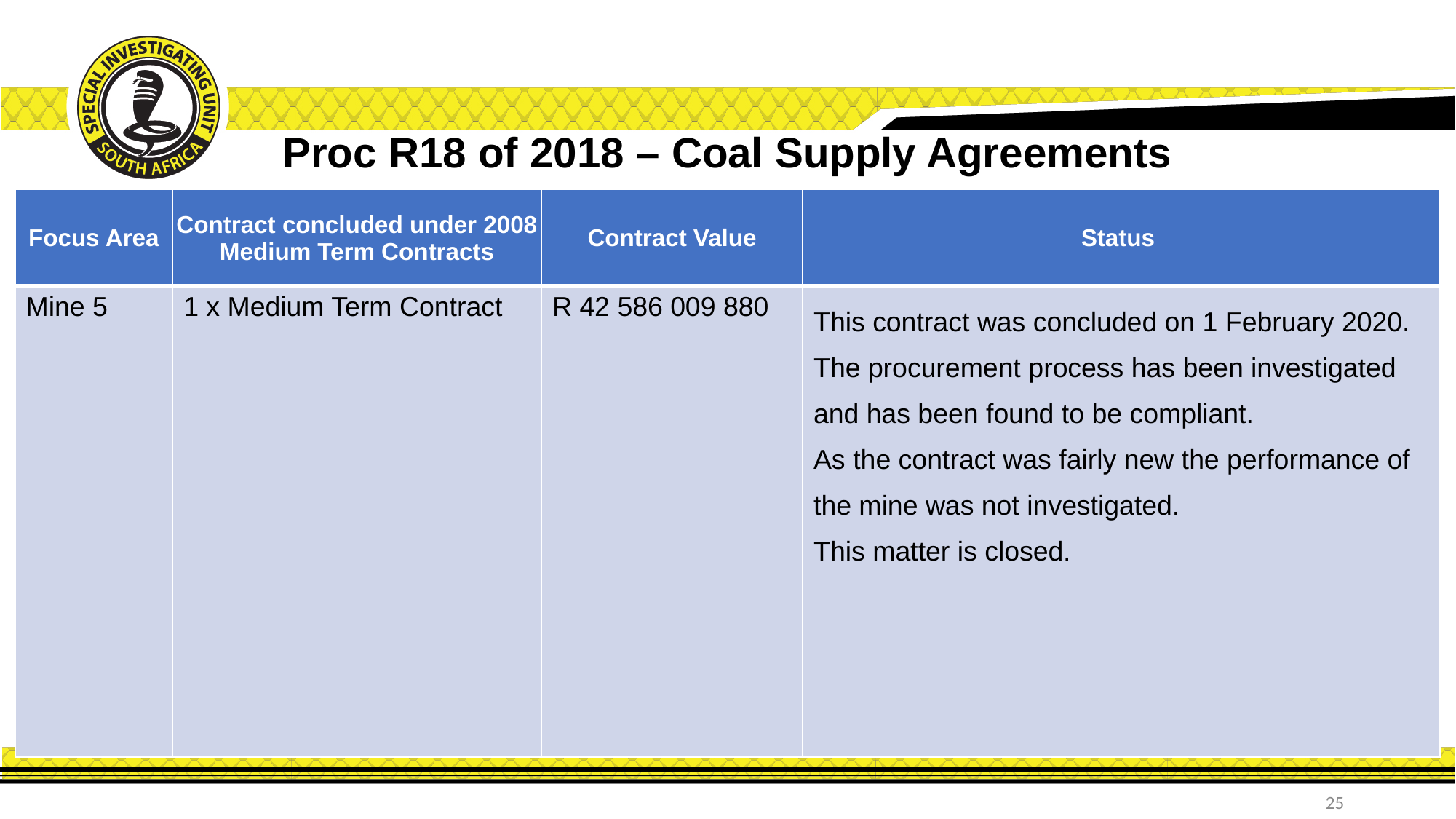

# Proc R18 of 2018 – Coal Supply Agreements
| Focus Area | Contract concluded under 2008 Medium Term Contracts | Contract Value | Status |
| --- | --- | --- | --- |
| Mine 5 | 1 x Medium Term Contract | R 42 586 009 880 | This contract was concluded on 1 February 2020. The procurement process has been investigated and has been found to be compliant. As the contract was fairly new the performance of the mine was not investigated. This matter is closed. |
25